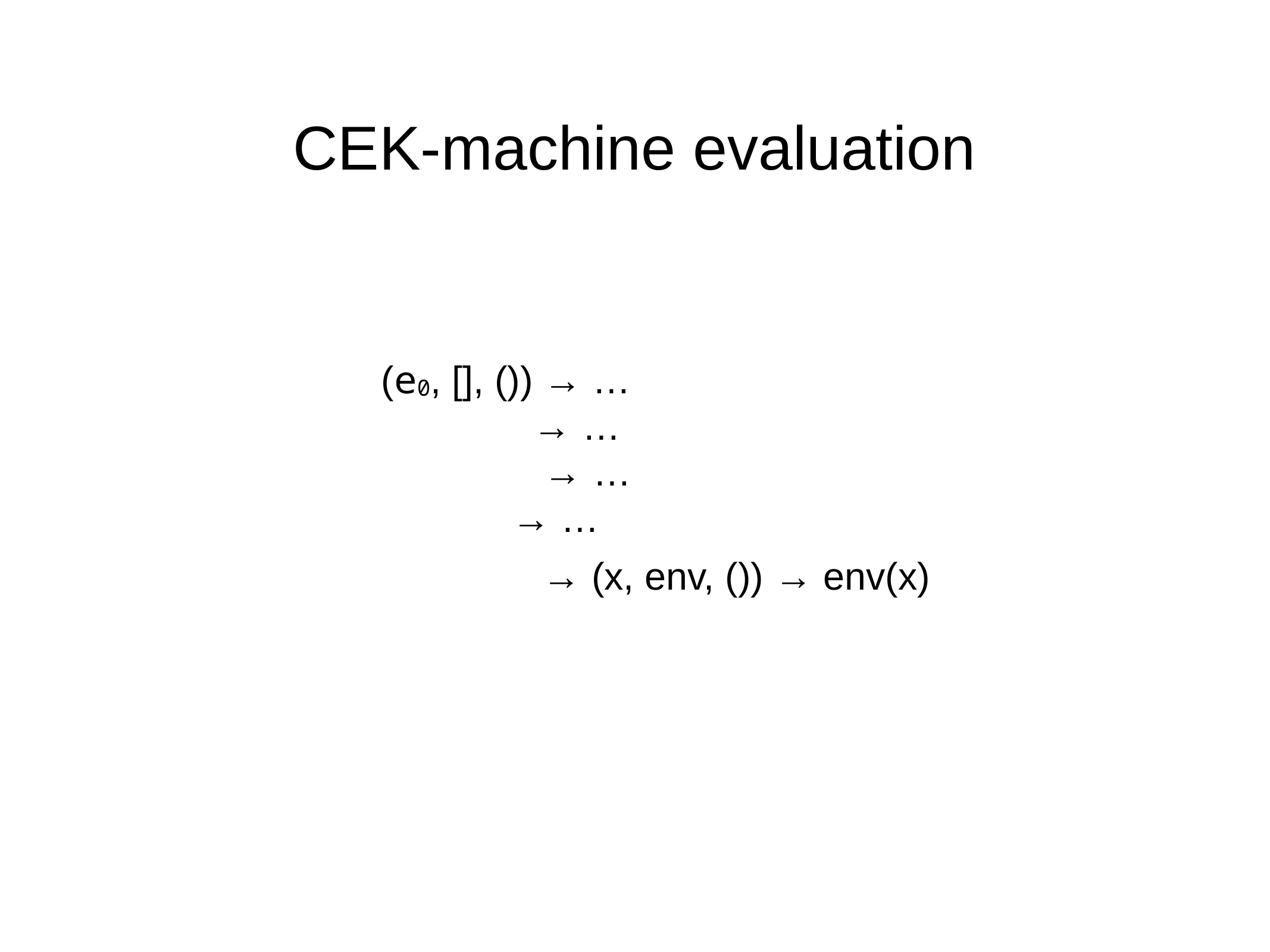

CEK-machine evaluation
(e0, [], ()) → …
→ …
→ …
→ …

→ (x, env, ()) → env(x)